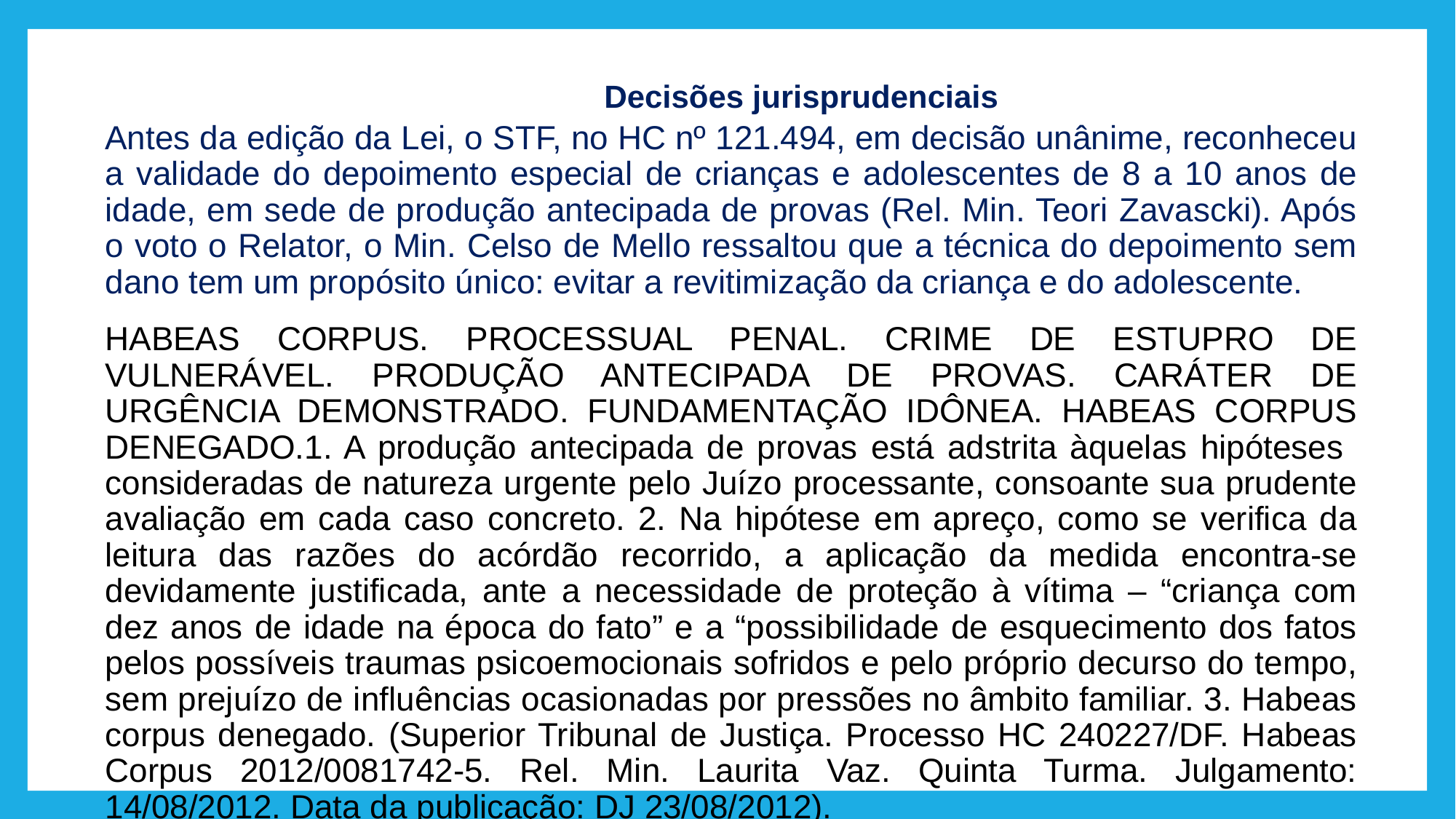

# Decisões jurisprudenciais
Antes da edição da Lei, o STF, no HC nº 121.494, em decisão unânime, reconheceu a validade do depoimento especial de crianças e adolescentes de 8 a 10 anos de idade, em sede de produção antecipada de provas (Rel. Min. Teori Zavascki). Após o voto o Relator, o Min. Celso de Mello ressaltou que a técnica do depoimento sem dano tem um propósito único: evitar a revitimização da criança e do adolescente.
HABEAS CORPUS. PROCESSUAL PENAL. CRIME DE ESTUPRO DE VULNERÁVEL. PRODUÇÃO ANTECIPADA DE PROVAS. CARÁTER DE URGÊNCIA DEMONSTRADO. FUNDAMENTAÇÃO IDÔNEA. HABEAS CORPUS DENEGADO.1. A produção antecipada de provas está adstrita àquelas hipóteses  consideradas de natureza urgente pelo Juízo processante, consoante sua prudente avaliação em cada caso concreto. 2. Na hipótese em apreço, como se verifica da leitura das razões do acórdão recorrido, a aplicação da medida encontra-se devidamente justificada, ante a necessidade de proteção à vítima – “criança com dez anos de idade na época do fato” e a “possibilidade de esquecimento dos fatos pelos possíveis traumas psicoemocionais sofridos e pelo próprio decurso do tempo, sem prejuízo de influências ocasionadas por pressões no âmbito familiar. 3. Habeas corpus denegado. (Superior Tribunal de Justiça. Processo HC 240227/DF. Habeas Corpus 2012/0081742-5. Rel. Min. Laurita Vaz. Quinta Turma. Julgamento: 14/08/2012. Data da publicação: DJ 23/08/2012).